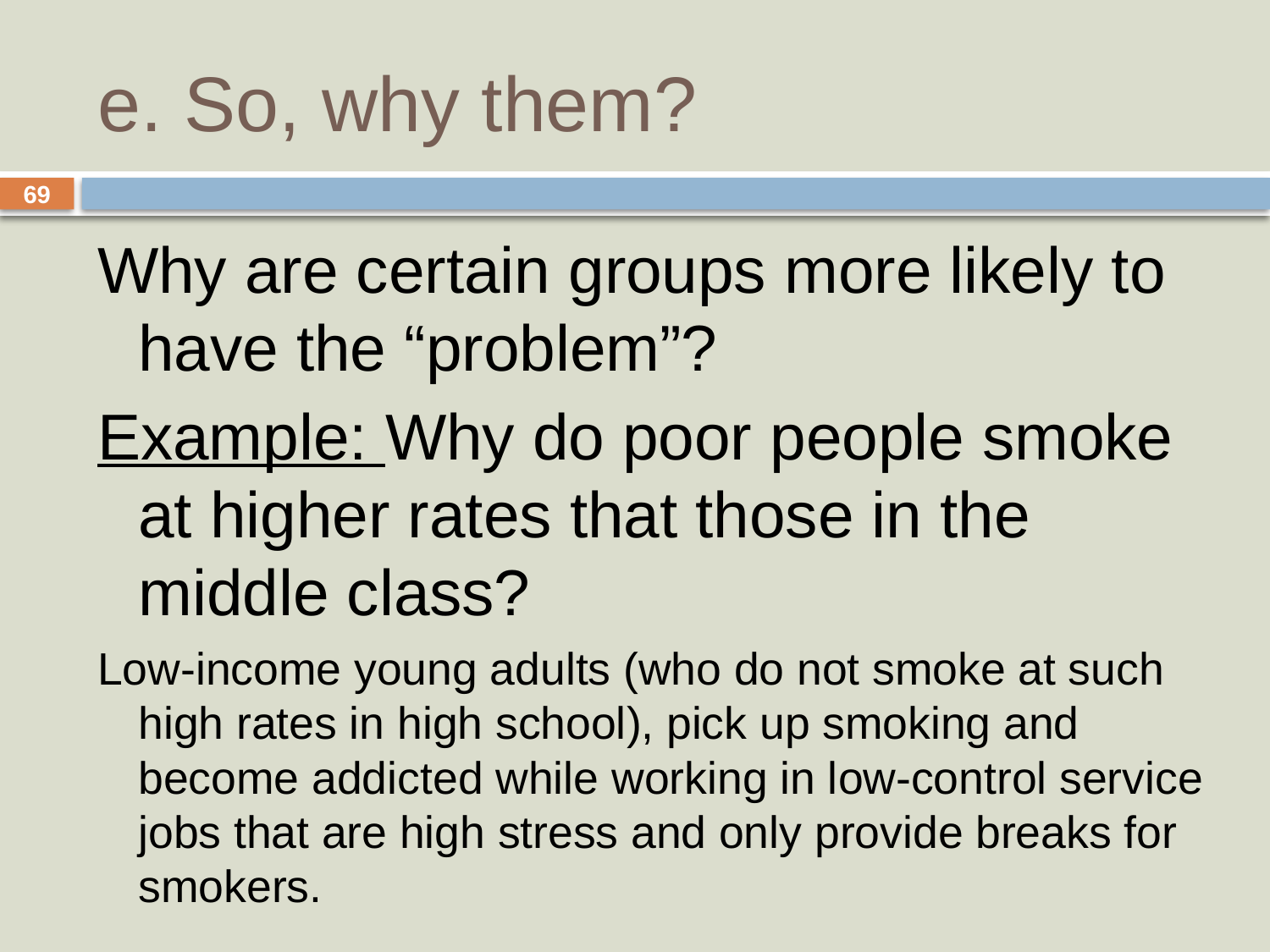

# e. So, why them?
69
Why are certain groups more likely to have the “problem”?
Example: Why do poor people smoke at higher rates that those in the middle class?
Low-income young adults (who do not smoke at such high rates in high school), pick up smoking and become addicted while working in low-control service jobs that are high stress and only provide breaks for smokers.